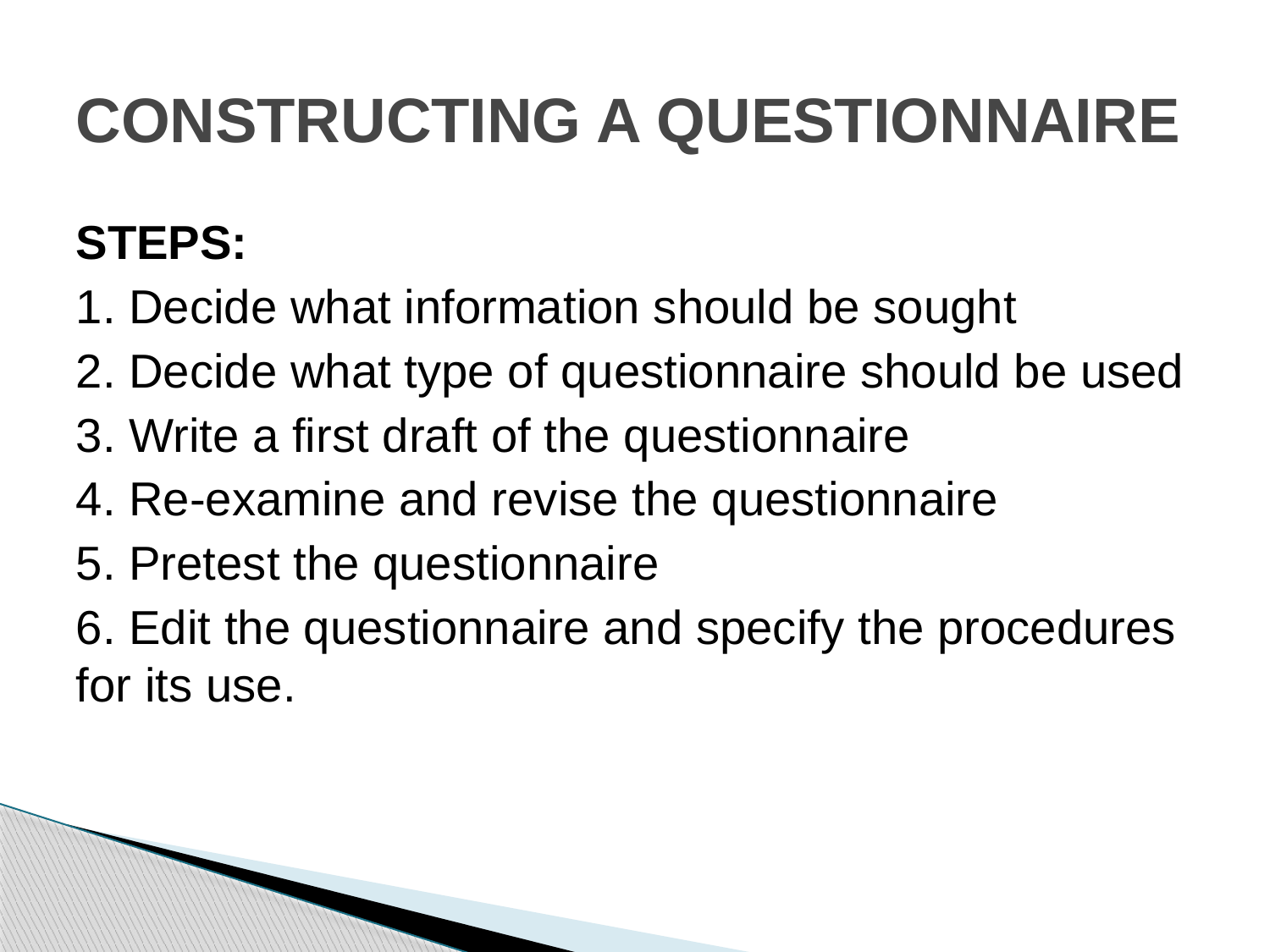

# CONSTRUCTING A QUESTIONNAIRE
STEPS:
1. Decide what information should be sought
2. Decide what type of questionnaire should be used
3. Write a first draft of the questionnaire
4. Re-examine and revise the questionnaire
5. Pretest the questionnaire
6. Edit the questionnaire and specify the procedures for its use.